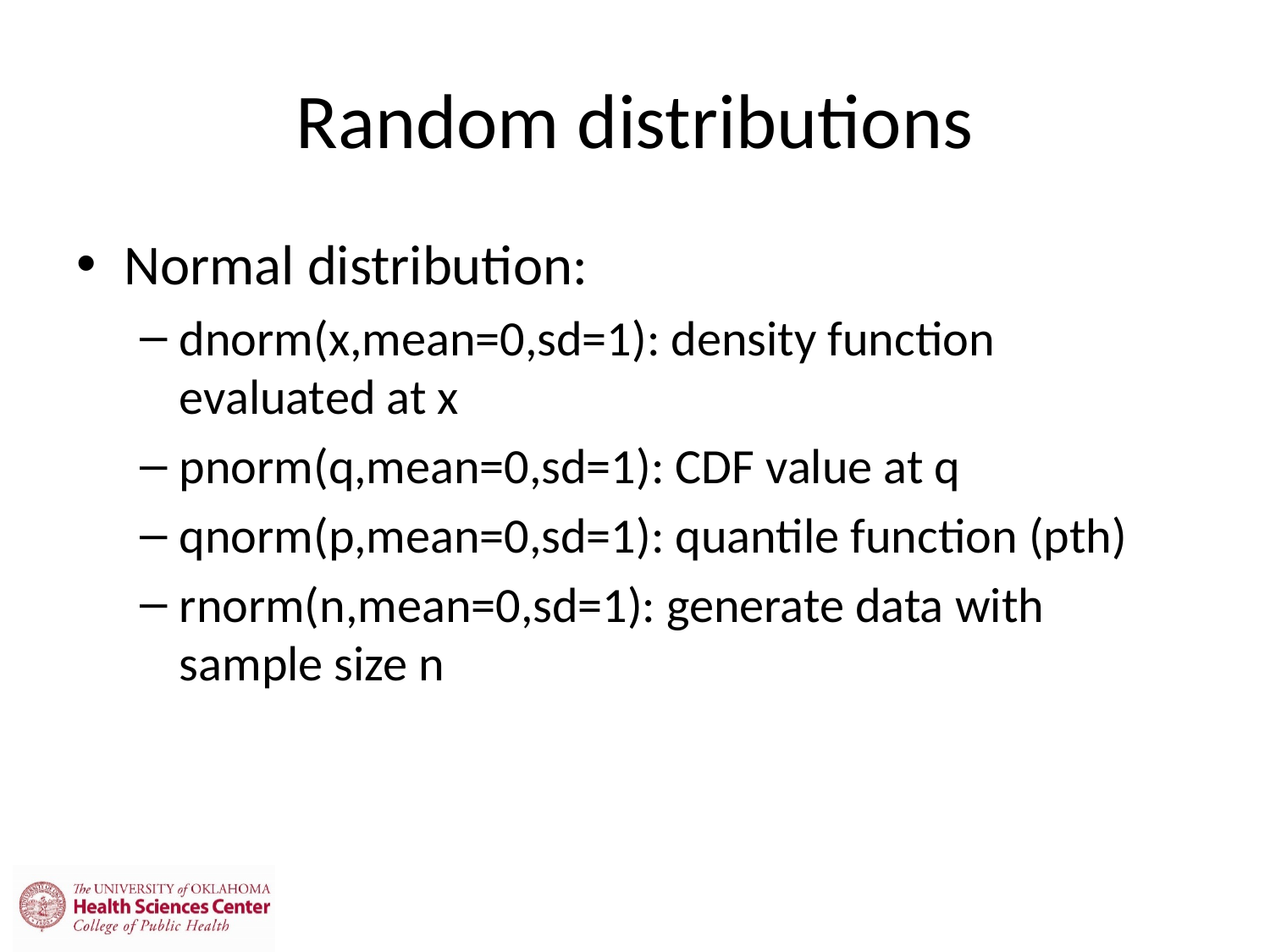

# Random distributions
Normal distribution:
dnorm(x,mean=0,sd=1): density function evaluated at x
pnorm(q,mean=0,sd=1): CDF value at q
qnorm(p,mean=0,sd=1): quantile function (pth)
rnorm(n,mean=0,sd=1): generate data with sample size n